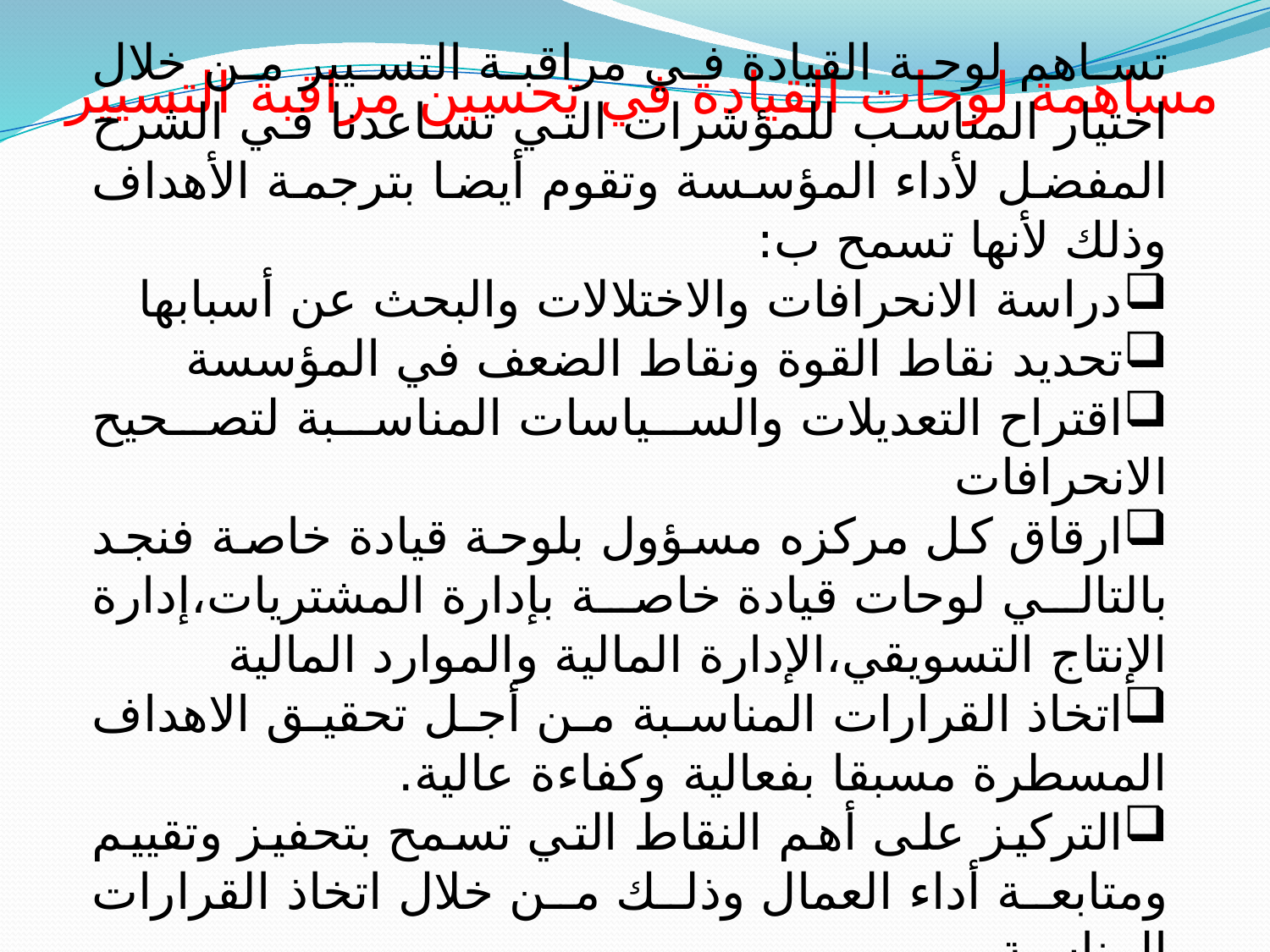

مساهمة لوحات القيادة في تحسين مراقبة التسيير
تساهم لوحة القيادة في مراقبة التسيير من خلال اختيار المناسب للمؤشرات التي تساعدنا في الشرح المفضل لأداء المؤسسة وتقوم أيضا بترجمة الأهداف وذلك لأنها تسمح ب:
دراسة الانحرافات والاختلالات والبحث عن أسبابها
تحديد نقاط القوة ونقاط الضعف في المؤسسة
اقتراح التعديلات والسياسات المناسبة لتصحيح الانحرافات
ارقاق كل مركزه مسؤول بلوحة قيادة خاصة فنجد بالتالي لوحات قيادة خاصة بإدارة المشتريات،إدارة الإنتاج التسويقي،الإدارة المالية والموارد المالية
اتخاذ القرارات المناسبة من أجل تحقيق الاهداف المسطرة مسبقا بفعالية وكفاءة عالية.
التركيز على أهم النقاط التي تسمح بتحفيز وتقييم ومتابعة أداء العمال وذلك من خلال اتخاذ القرارات المناسبة